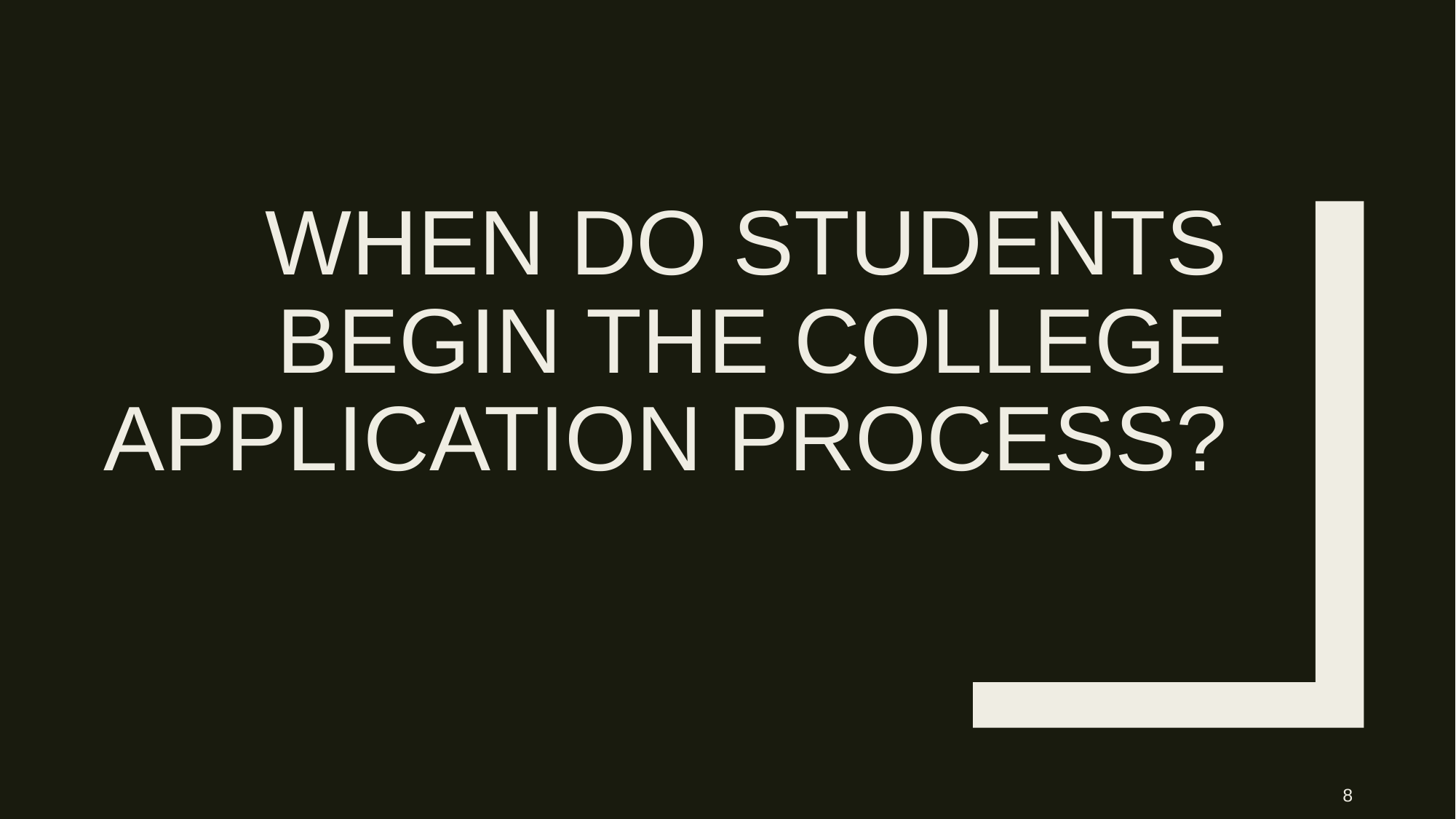

# When do students begin the college Application process?

8